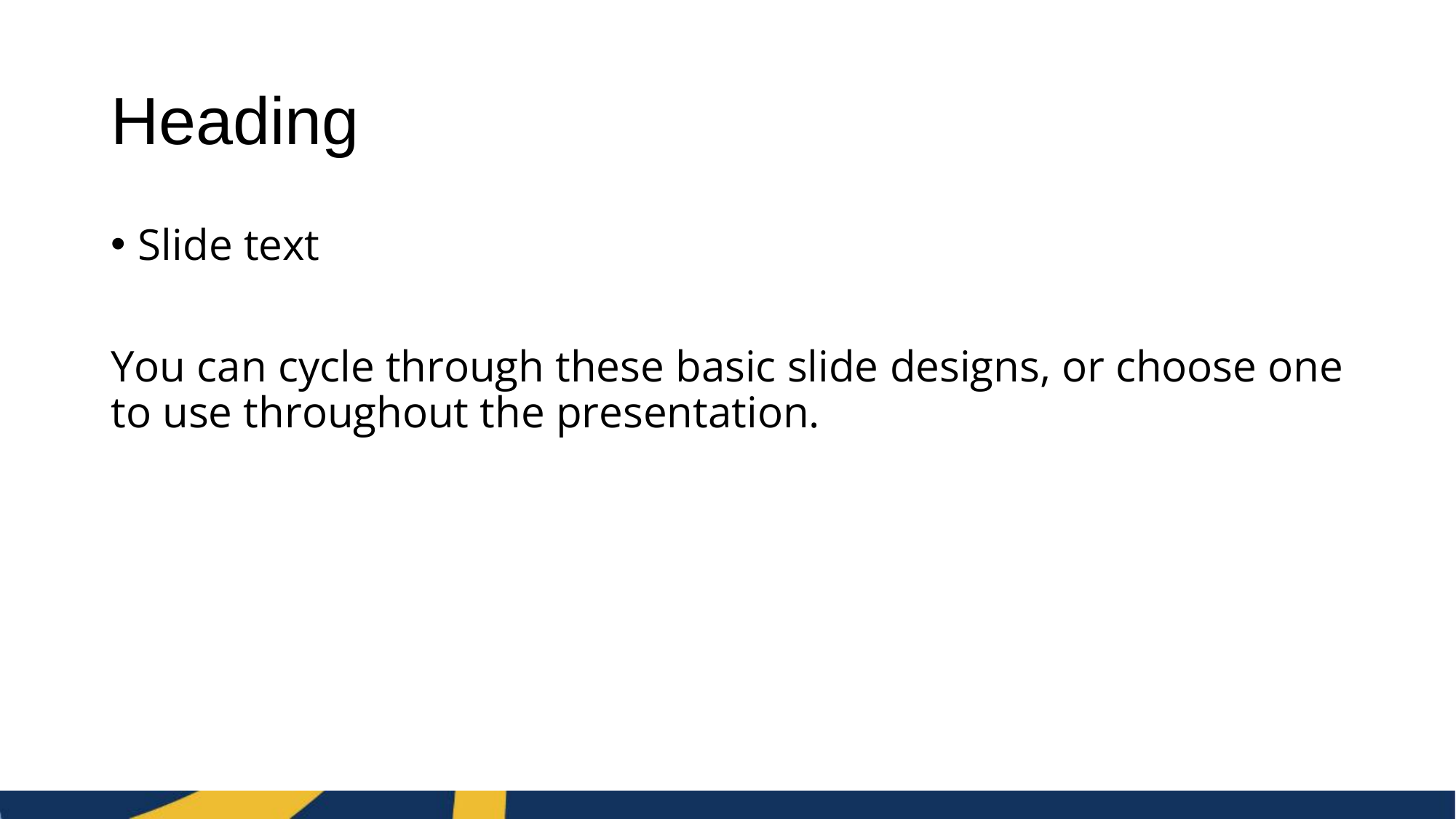

# Heading
Slide text

You can cycle through these basic slide designs, or choose one to use throughout the presentation.